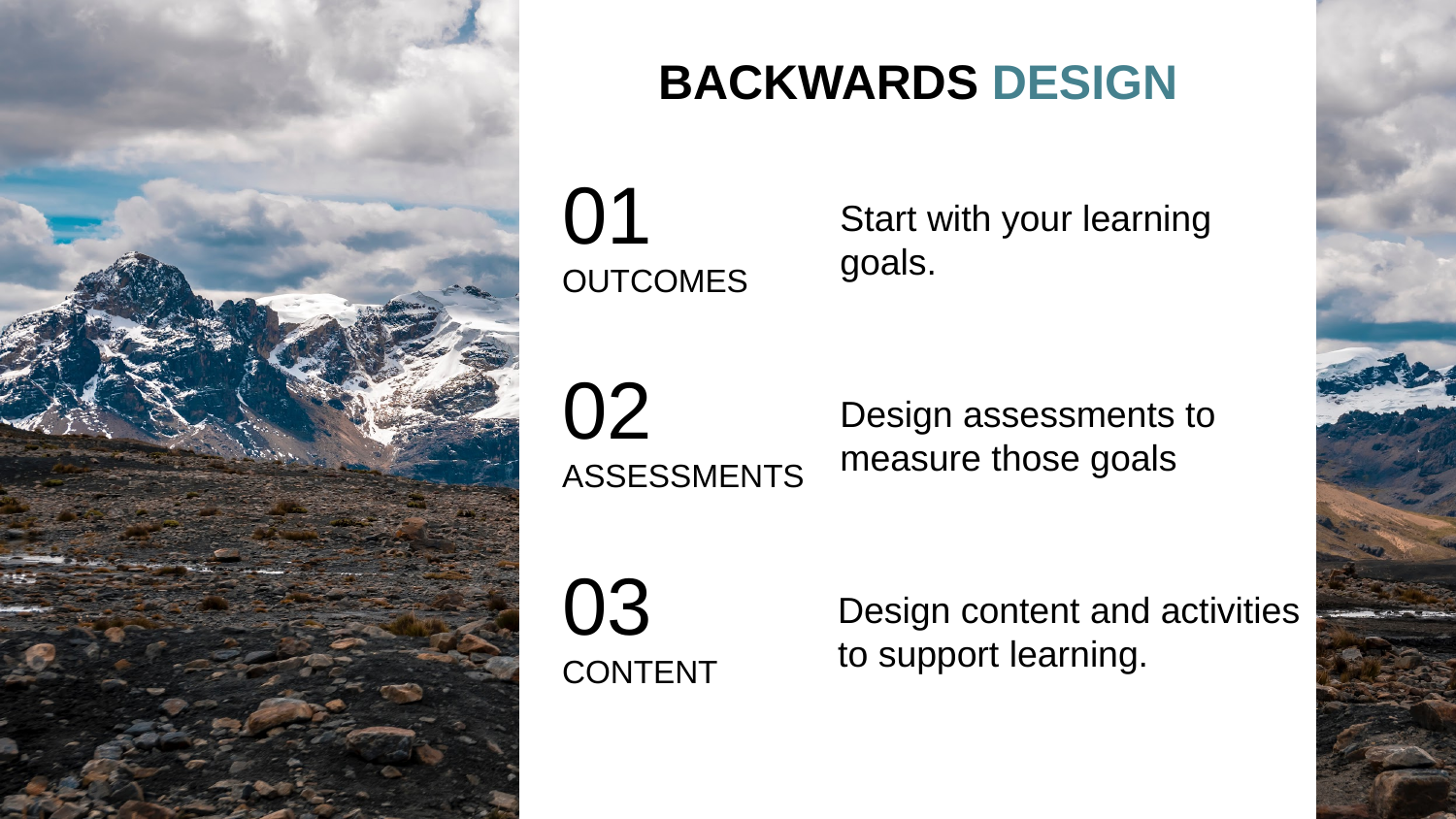

BACKWARDS DESIGN
01
OUTCOMES
Start with your learning goals.
02
ASSESSMENTS
Design assessments to measure those goals
03
CONTENT
Design content and activities to support learning.